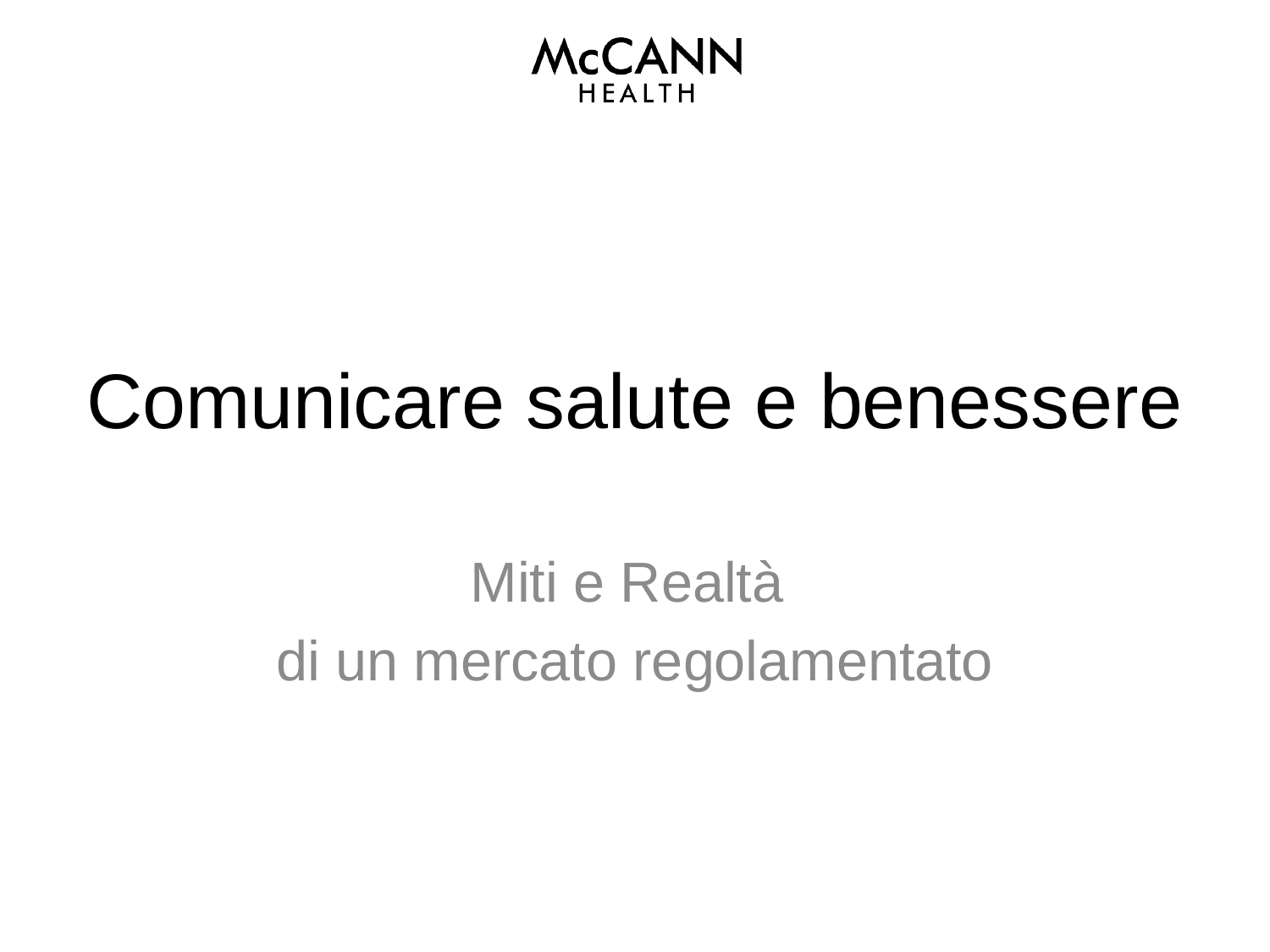

# Comunicare salute e benessere
Miti e Realtà
di un mercato regolamentato